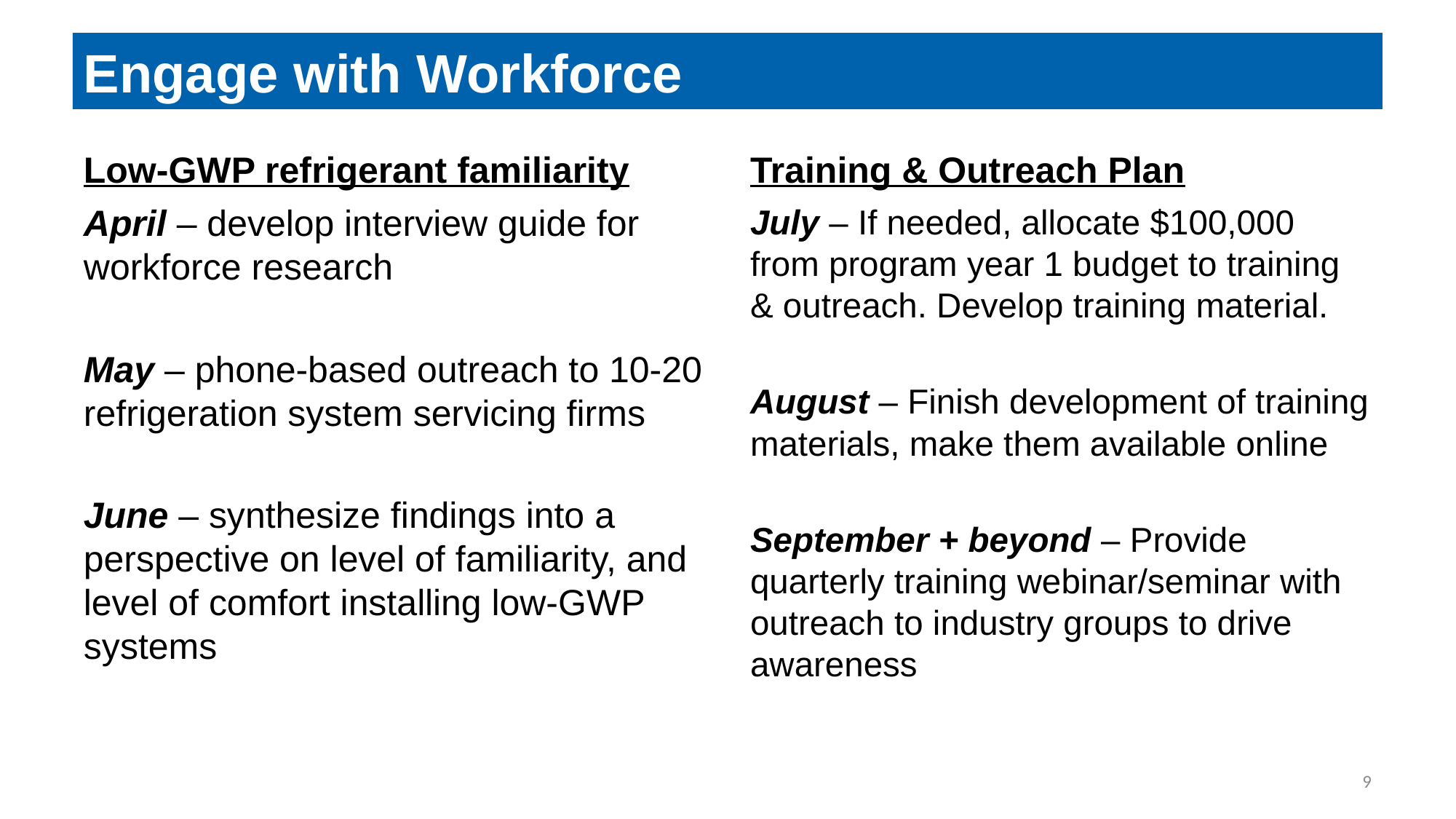

# Engage with Workforce
Low-GWP refrigerant familiarity
Training & Outreach Plan
April – develop interview guide for workforce research

May – phone-based outreach to 10-20 refrigeration system servicing firms

June – synthesize findings into a perspective on level of familiarity, and level of comfort installing low-GWP systems
July – If needed, allocate $100,000 from program year 1 budget to training & outreach. Develop training material.

August – Finish development of training materials, make them available online

September + beyond – Provide quarterly training webinar/seminar with outreach to industry groups to drive awareness
9